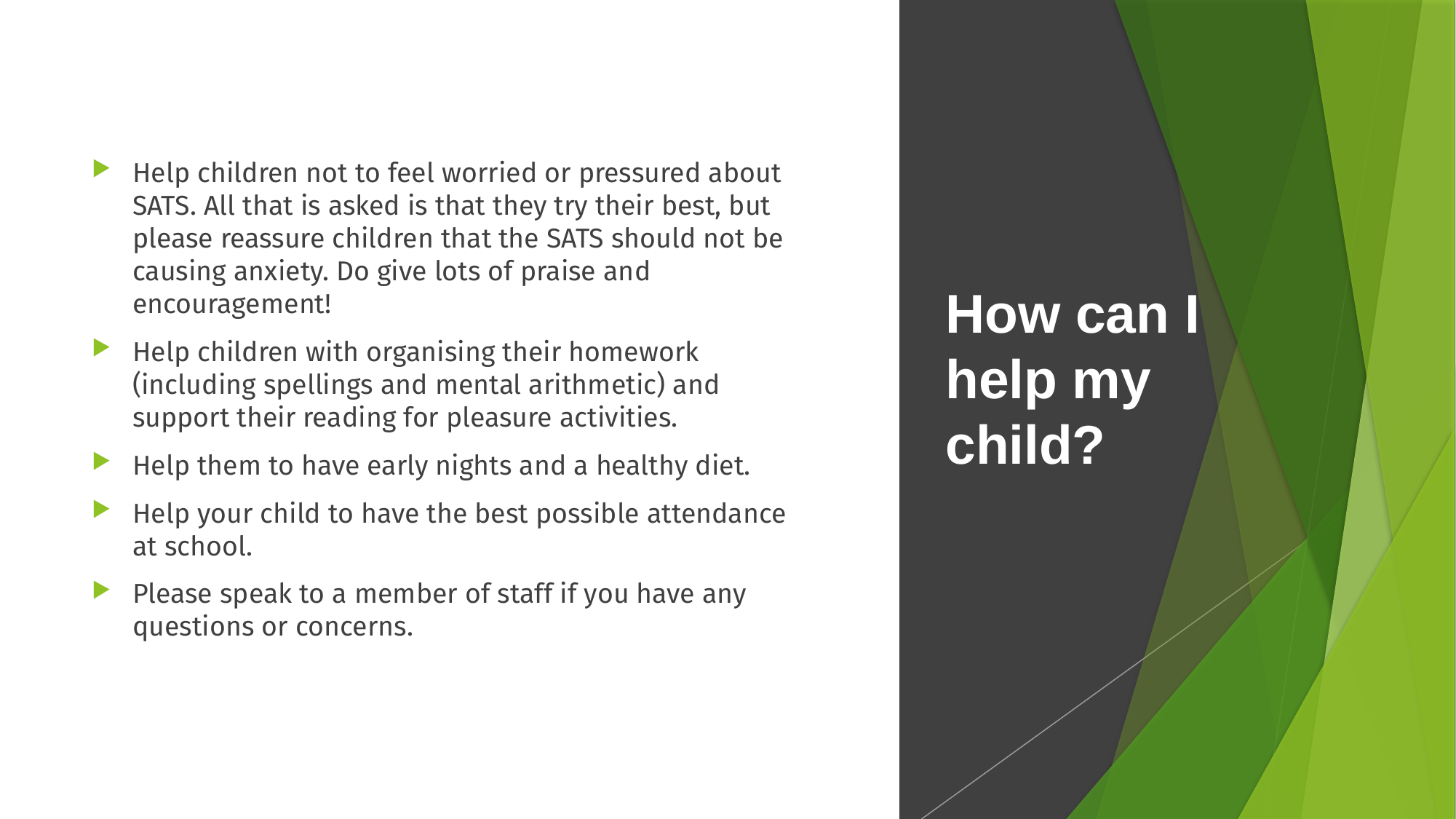

Help children not to feel worried or pressured about SATS. All that is asked is that they try their best, but please reassure children that the SATS should not be causing anxiety. Do give lots of praise and encouragement!
Help children with organising their homework (including spellings and mental arithmetic) and support their reading for pleasure activities.
Help them to have early nights and a healthy diet.
Help your child to have the best possible attendance at school.
Please speak to a member of staff if you have any questions or concerns.

# How can I help my child?